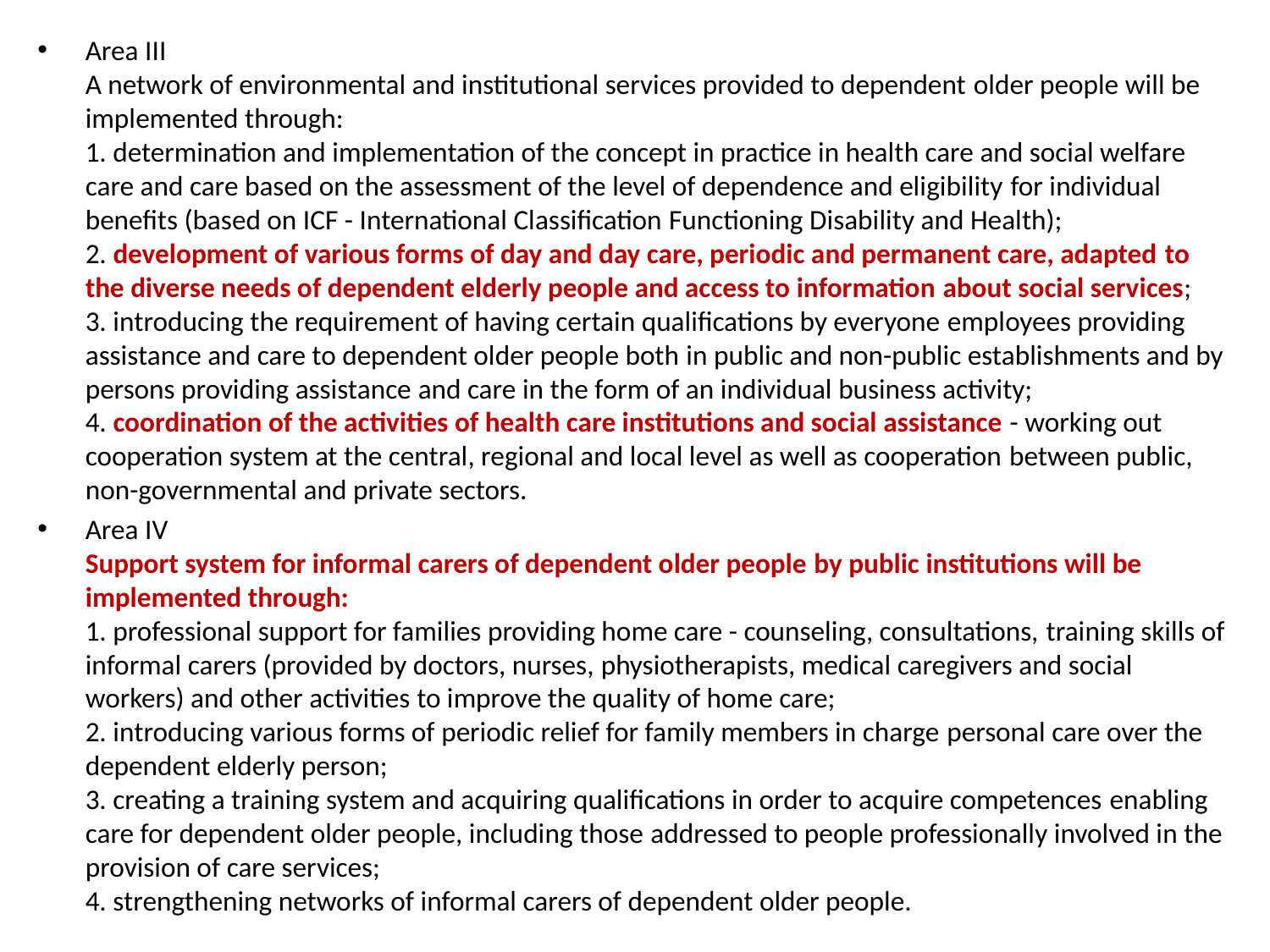

#
Area III
A network of environmental and institutional services provided to dependent older people will be implemented through:
1. determination and implementation of the concept in practice in health care and social welfare care and care based on the assessment of the level of dependence and eligibility for individual benefits (based on ICF - International Classification Functioning Disability and Health);
2. development of various forms of day and day care, periodic and permanent care, adapted to the diverse needs of dependent elderly people and access to information about social services;
3. introducing the requirement of having certain qualifications by everyone employees providing assistance and care to dependent older people both in public and non-public establishments and by persons providing assistance and care in the form of an individual business activity;
4. coordination of the activities of health care institutions and social assistance - working out cooperation system at the central, regional and local level as well as cooperation between public, non-governmental and private sectors.
Area IV
Support system for informal carers of dependent older people by public institutions will be implemented through:
1. professional support for families providing home care - counseling, consultations, training skills of informal carers (provided by doctors, nurses, physiotherapists, medical caregivers and social workers) and other activities to improve the quality of home care;
2. introducing various forms of periodic relief for family members in charge personal care over the dependent elderly person;
3. creating a training system and acquiring qualifications in order to acquire competences enabling care for dependent older people, including those addressed to people professionally involved in the provision of care services;
4. strengthening networks of informal carers of dependent older people.